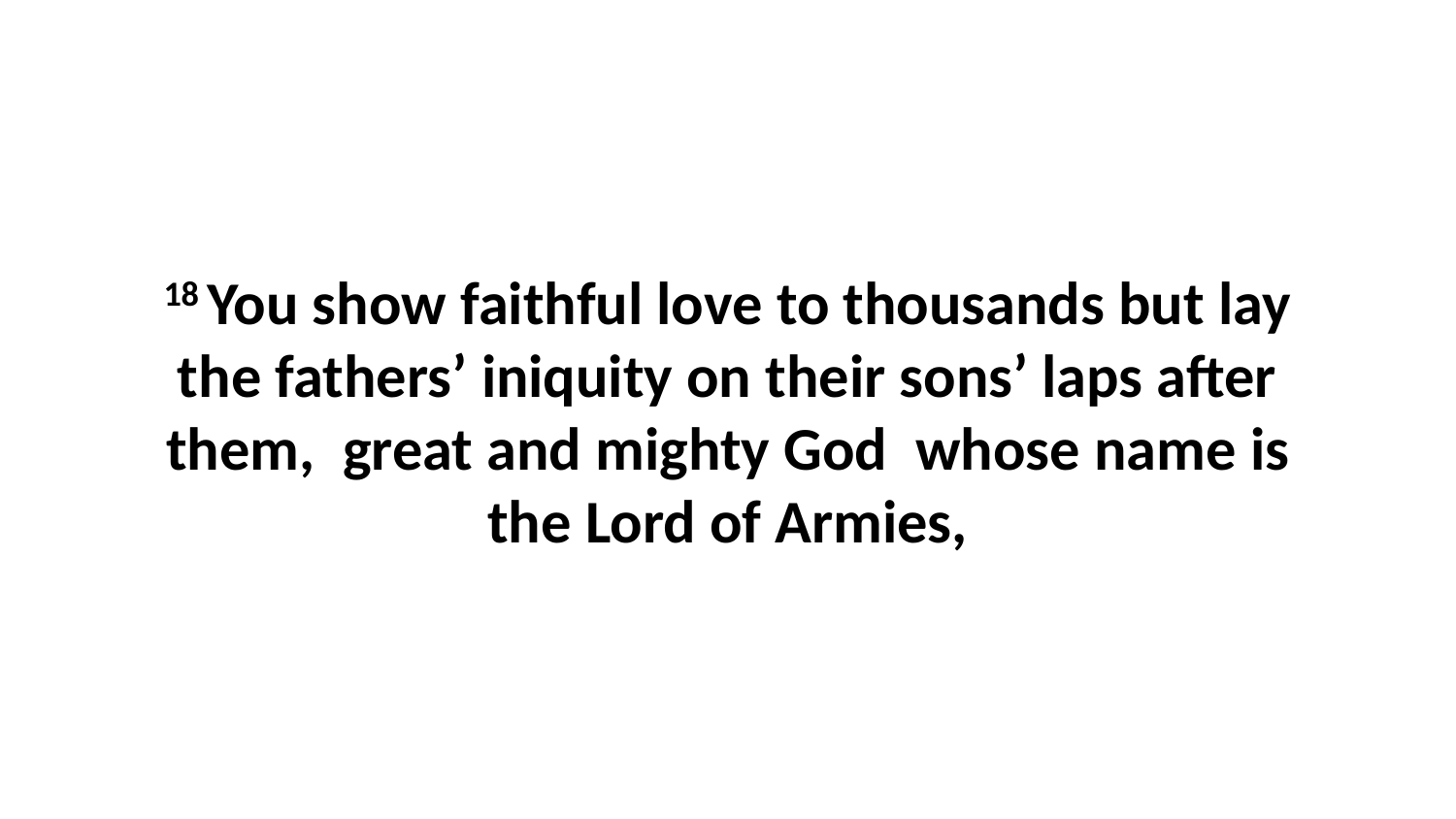

18 You show faithful love to thousands but lay the fathers’ iniquity on their sons’ laps after them,  great and mighty God  whose name is the Lord of Armies,